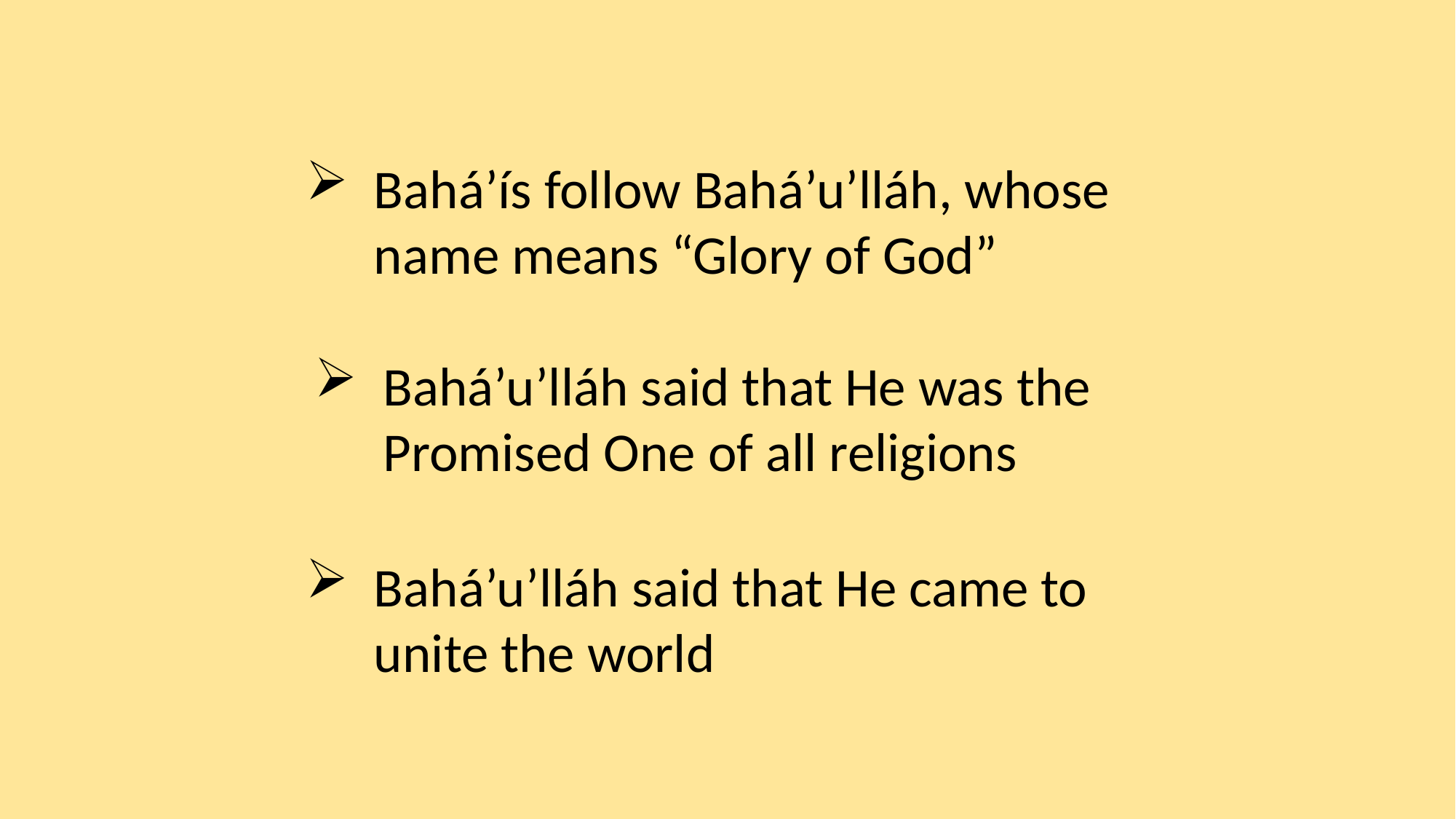

Bahá’ís follow Bahá’u’lláh, whose name means “Glory of God”

Bahá’u’lláh said that He was the Promised One of all religions
Bahá’u’lláh said that He came to unite the world